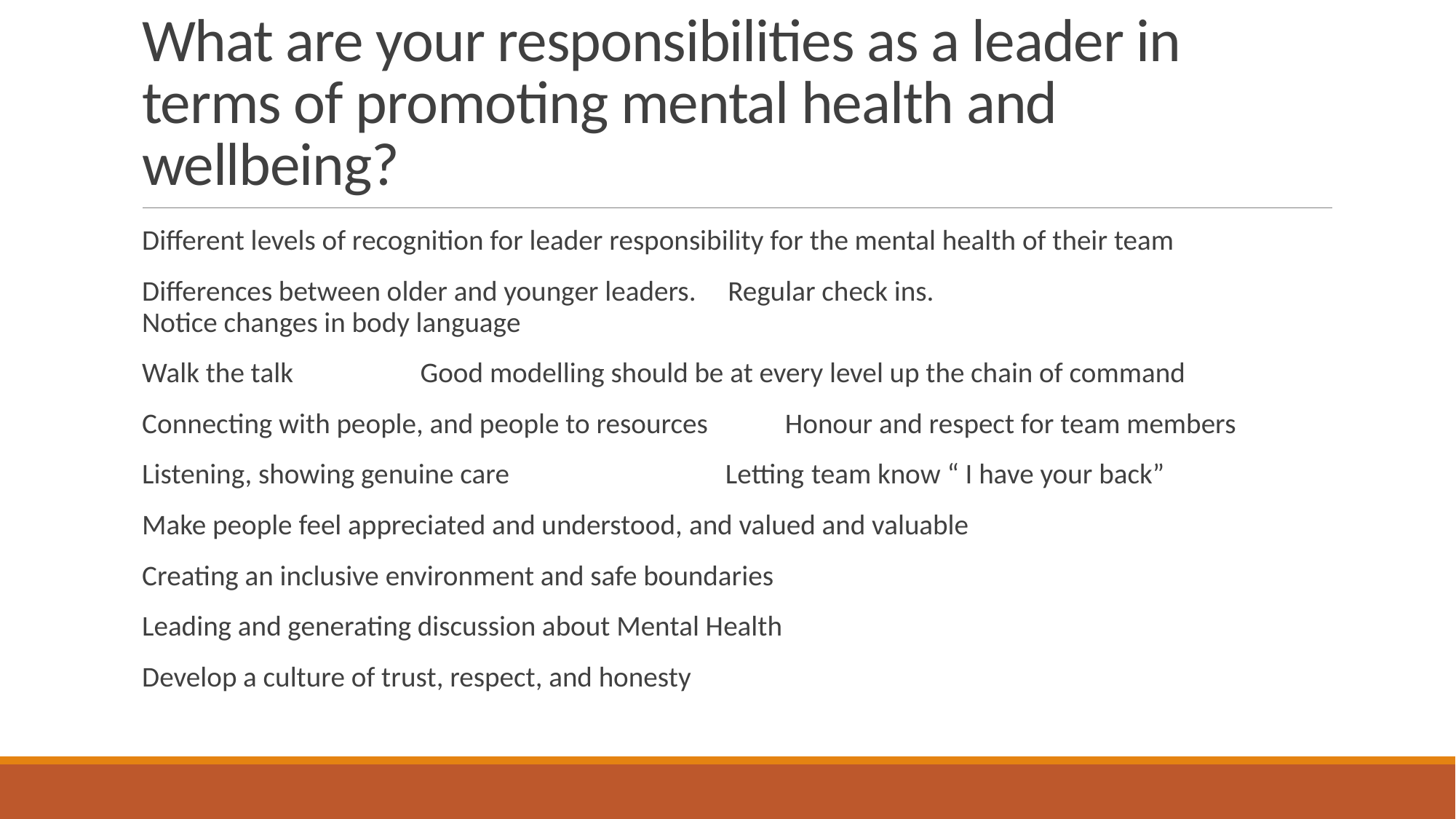

# What are your responsibilities as a leader in terms of promoting mental health and wellbeing?
Different levels of recognition for leader responsibility for the mental health of their team
Differences between older and younger leaders.     Regular check ins.                                                          Notice changes in body language
Walk the talk                    Good modelling should be at every level up the chain of command
Connecting with people, and people to resources            Honour and respect for team members
Listening, showing genuine care                                  Letting team know “ I have your back”
Make people feel appreciated and understood, and valued and valuable
Creating an inclusive environment and safe boundaries
Leading and generating discussion about Mental Health
Develop a culture of trust, respect, and honesty